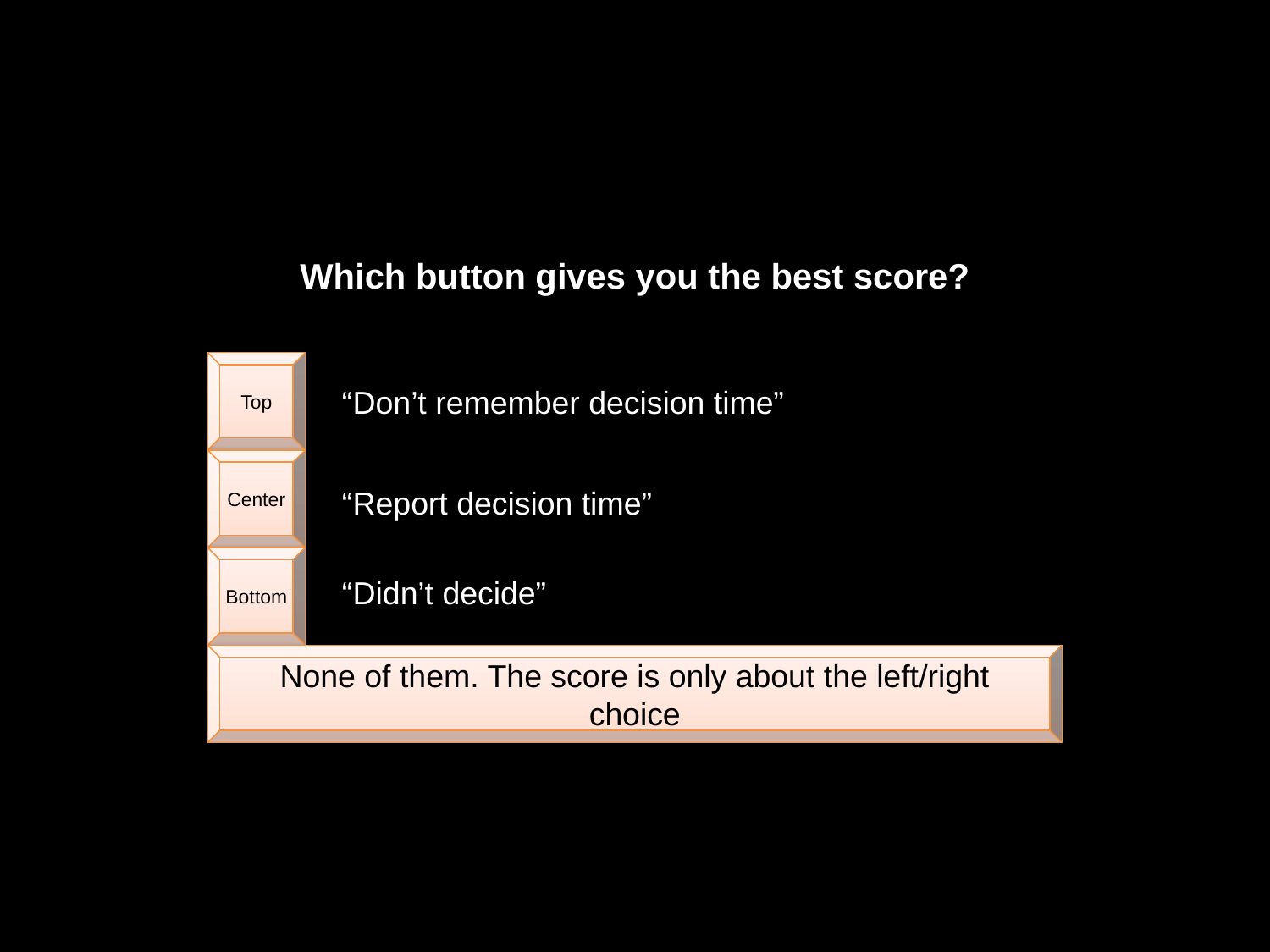

Which button gives you the best score?
Top
“Don’t remember decision time”
Center
“Report decision time”
Bottom
“Didn’t decide”
None of them. The score is only about the left/right choice